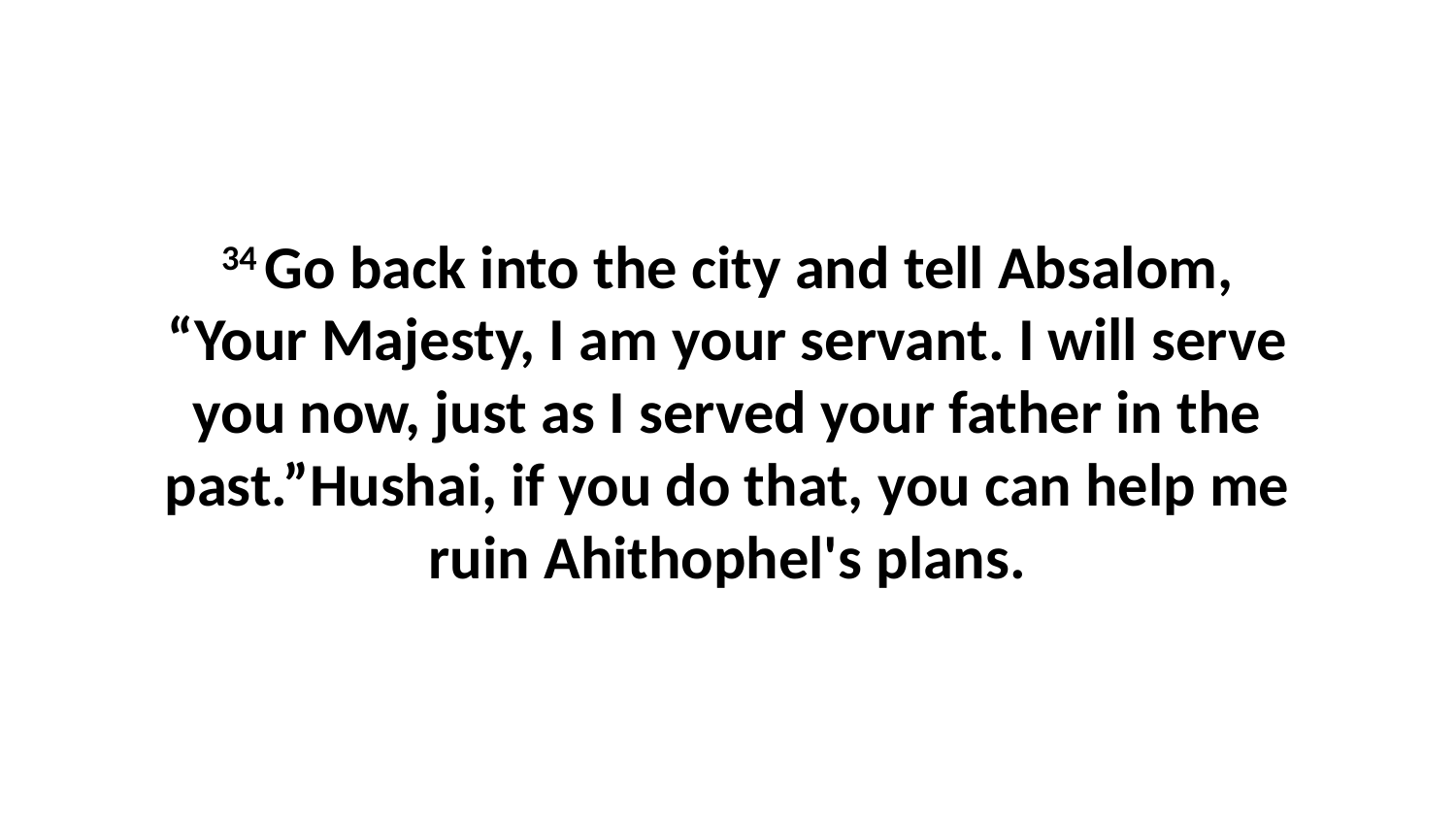

34 Go back into the city and tell Absalom, “Your Majesty, I am your servant. I will serve you now, just as I served your father in the past.”Hushai, if you do that, you can help me ruin Ahithophel's plans.